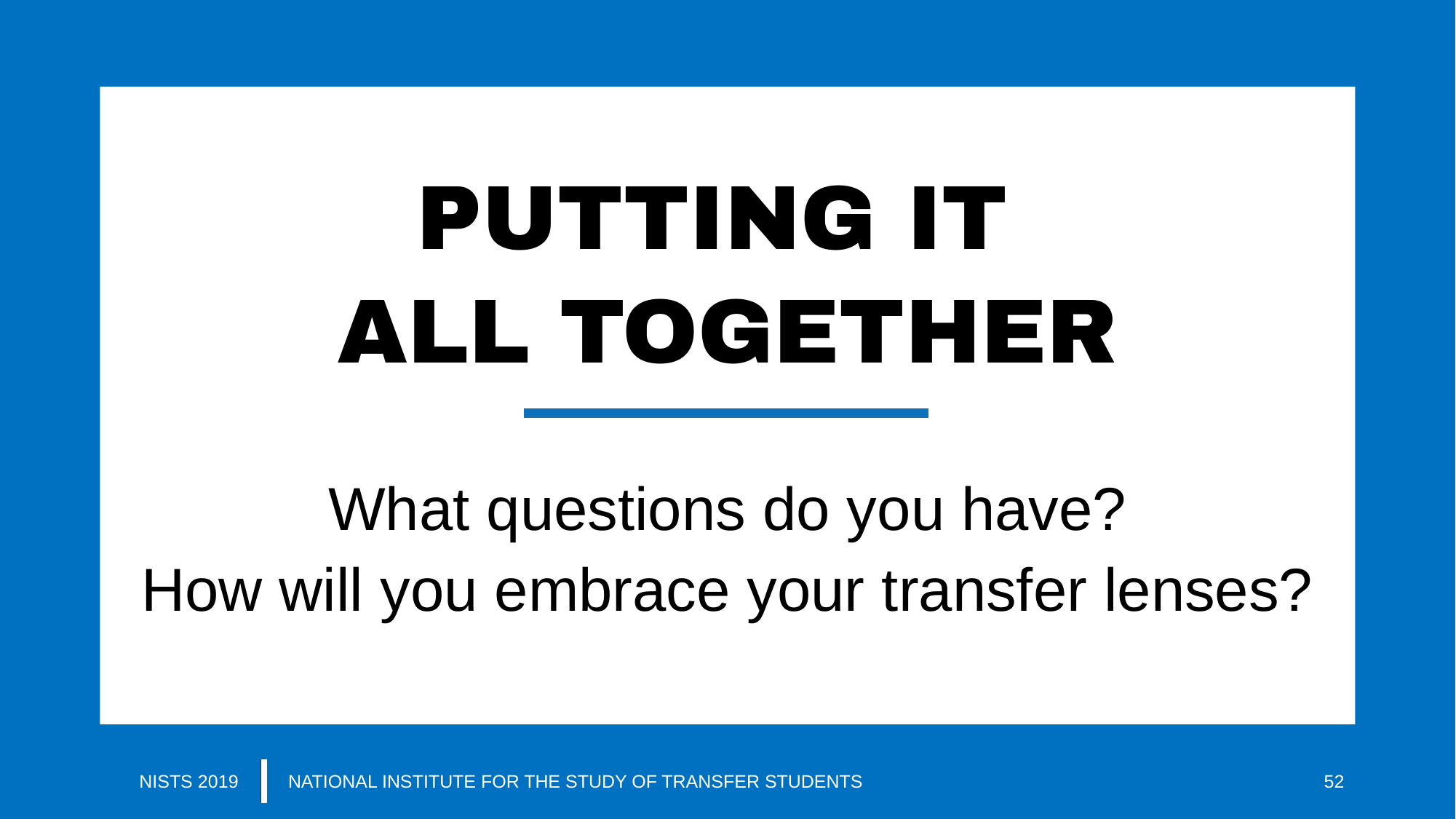

PUTTING IT
ALL TOGETHER

What questions do you have?
How will you embrace your transfer lenses?
NISTS 2019
NATIONAL INSTITUTE FOR THE STUDY OF TRANSFER STUDENTS
52